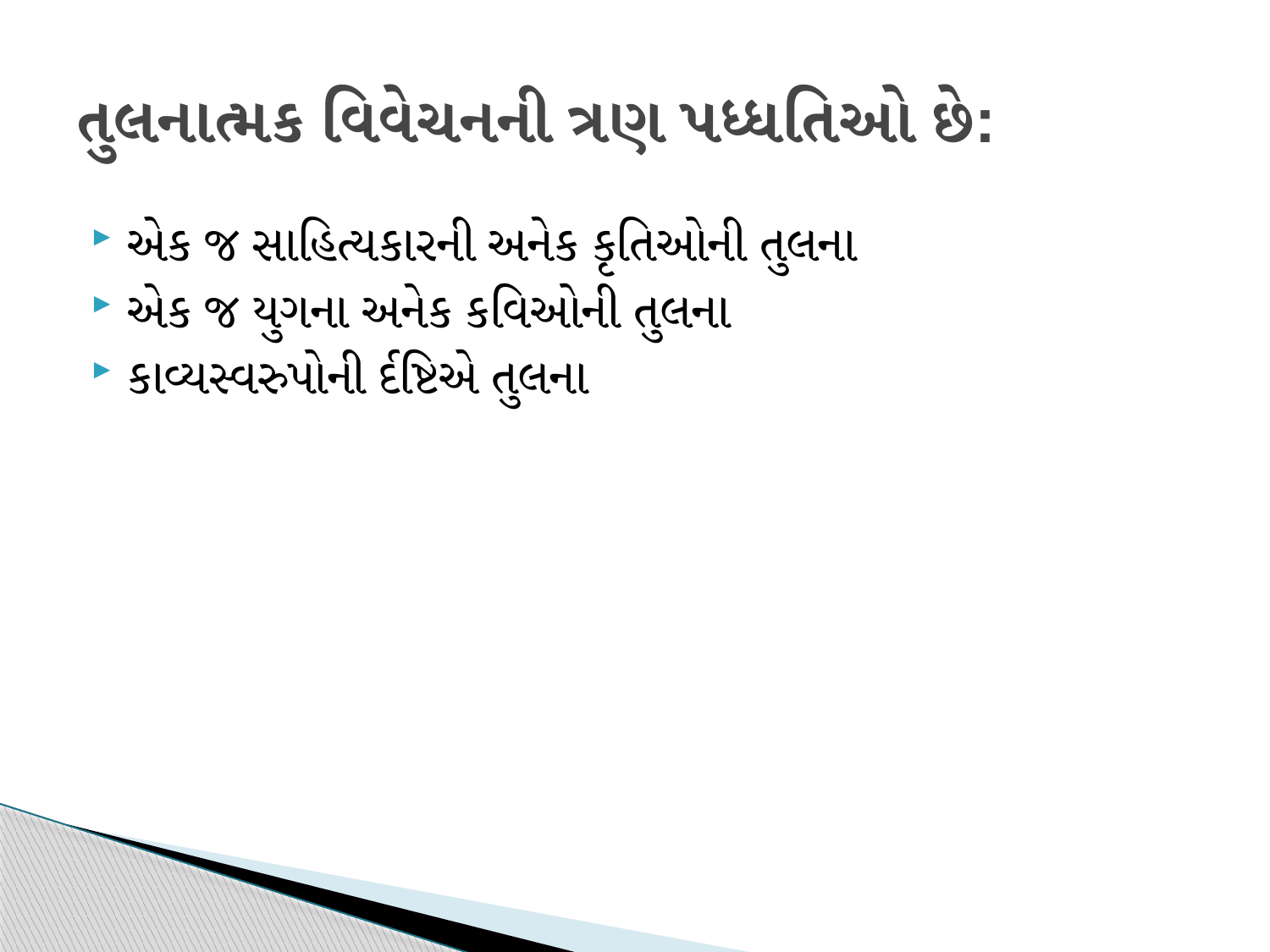

# તુલનાત્મક વિવેચનની ત્રણ પધ્ધતિઓ છે:
એક જ સાહિત્યકારની અનેક કૃતિઓની તુલના
એક જ યુગના અનેક કવિઓની તુલના
કાવ્યસ્વરુપોની ર્દષ્ટિએ તુલના